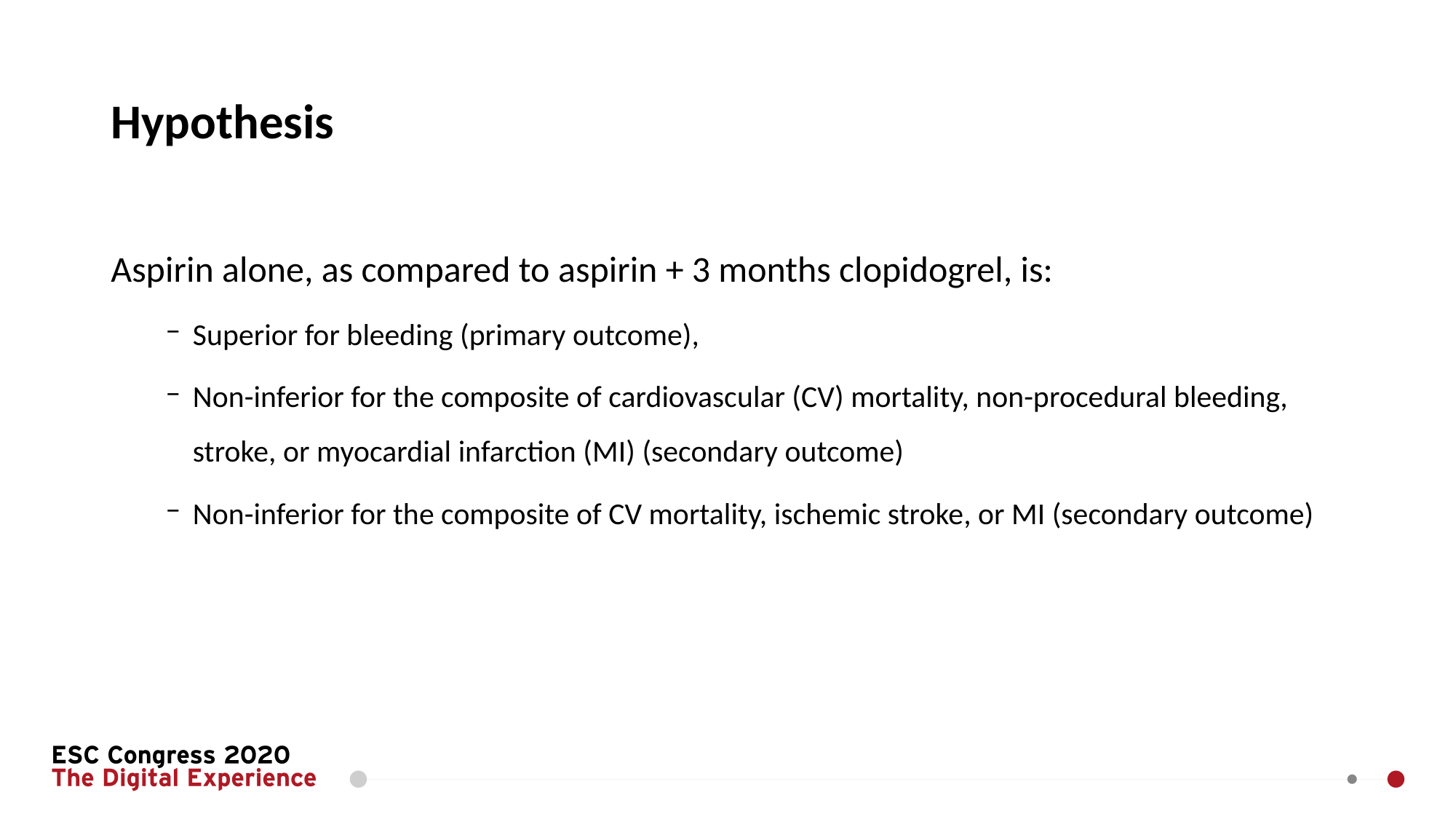

# Hypothesis
Aspirin alone, as compared to aspirin + 3 months clopidogrel, is:
Superior for bleeding (primary outcome),
Non-inferior for the composite of cardiovascular (CV) mortality, non-procedural bleeding, stroke, or myocardial infarction (MI) (secondary outcome)
Non-inferior for the composite of CV mortality, ischemic stroke, or MI (secondary outcome)